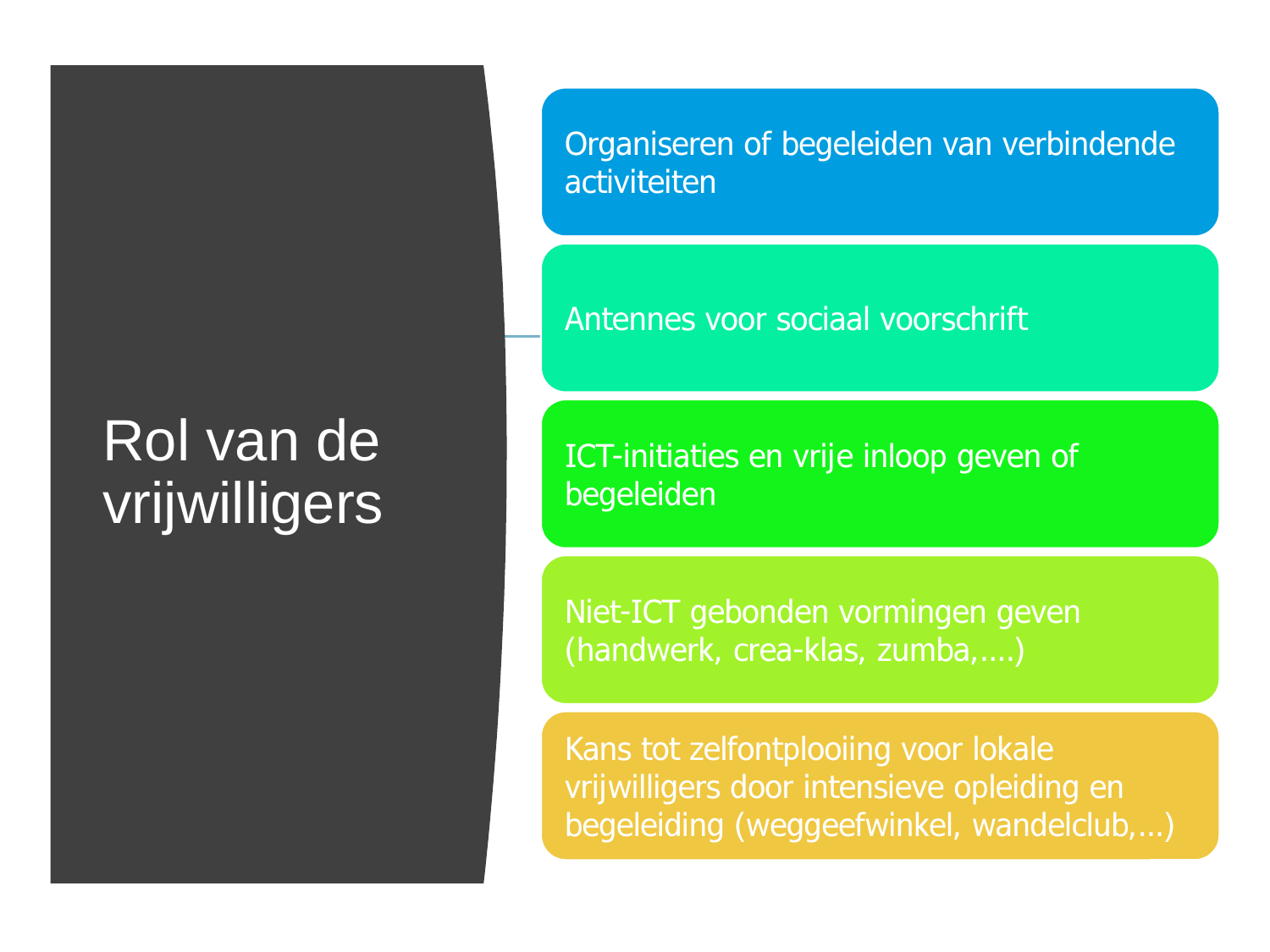

Organiseren of begeleiden van verbindende activiteiten
Antennes voor sociaal voorschrift
ICT-initiaties en vrije inloop geven of begeleiden
Niet-ICT gebonden vormingen geven (handwerk, crea-klas, zumba,….)
Kans tot zelfontplooiing voor lokale vrijwilligers door intensieve opleiding en begeleiding (weggeefwinkel, wandelclub,…)

# Rol van de vrijwilligers